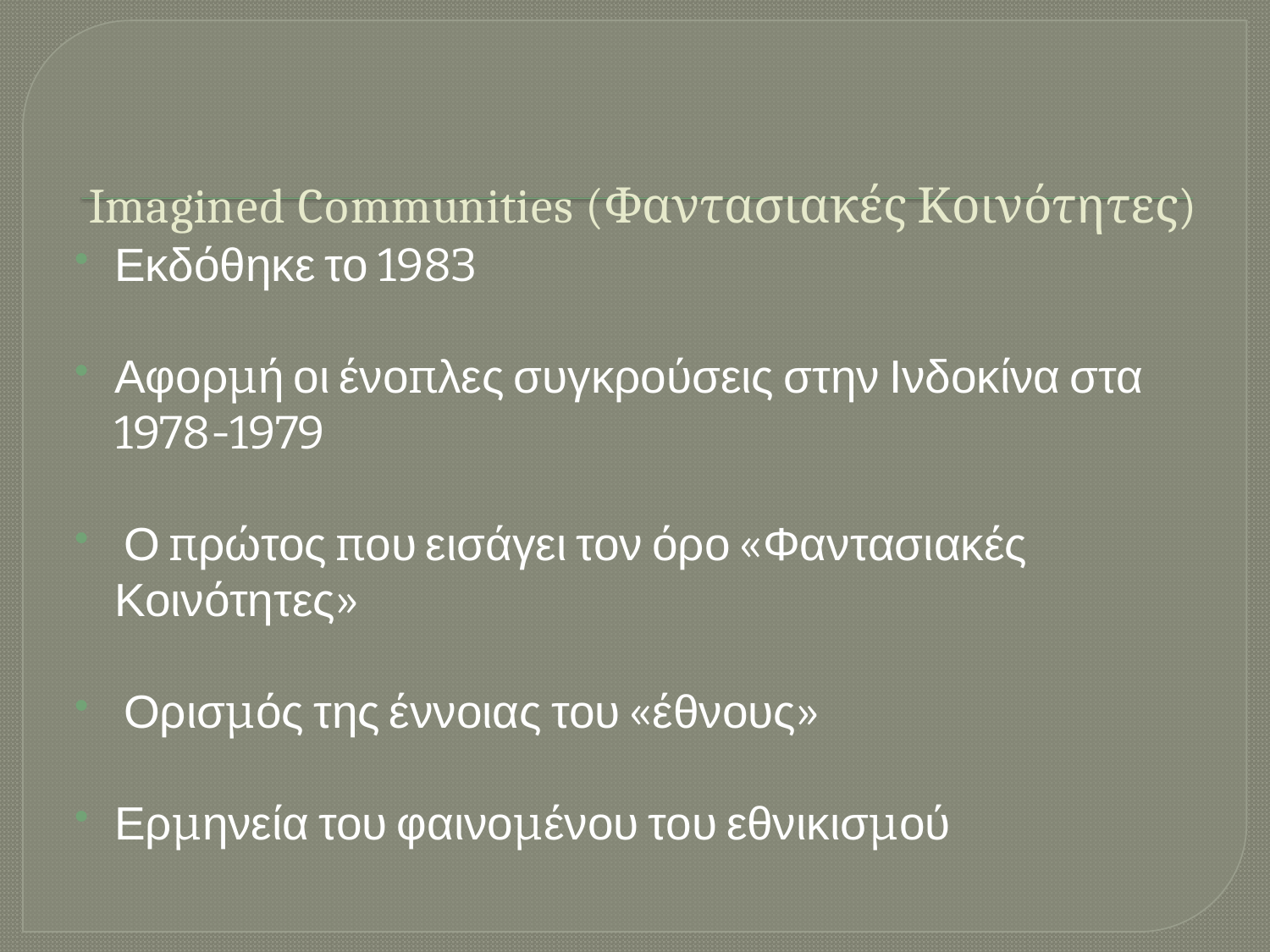

# Imagined Communities (Φαντασιακές Κοινότητες)
Εκδόθηκε το 1983

Αφορμή οι ένοπλες συγκρούσεις στην Ινδοκίνα στα 1978-1979

 Ο πρώτος που εισάγει τον όρο «Φαντασιακές Κοινότητες»

 Ορισμός της έννοιας του «έθνους»

Ερμηνεία του φαινομένου του εθνικισμού